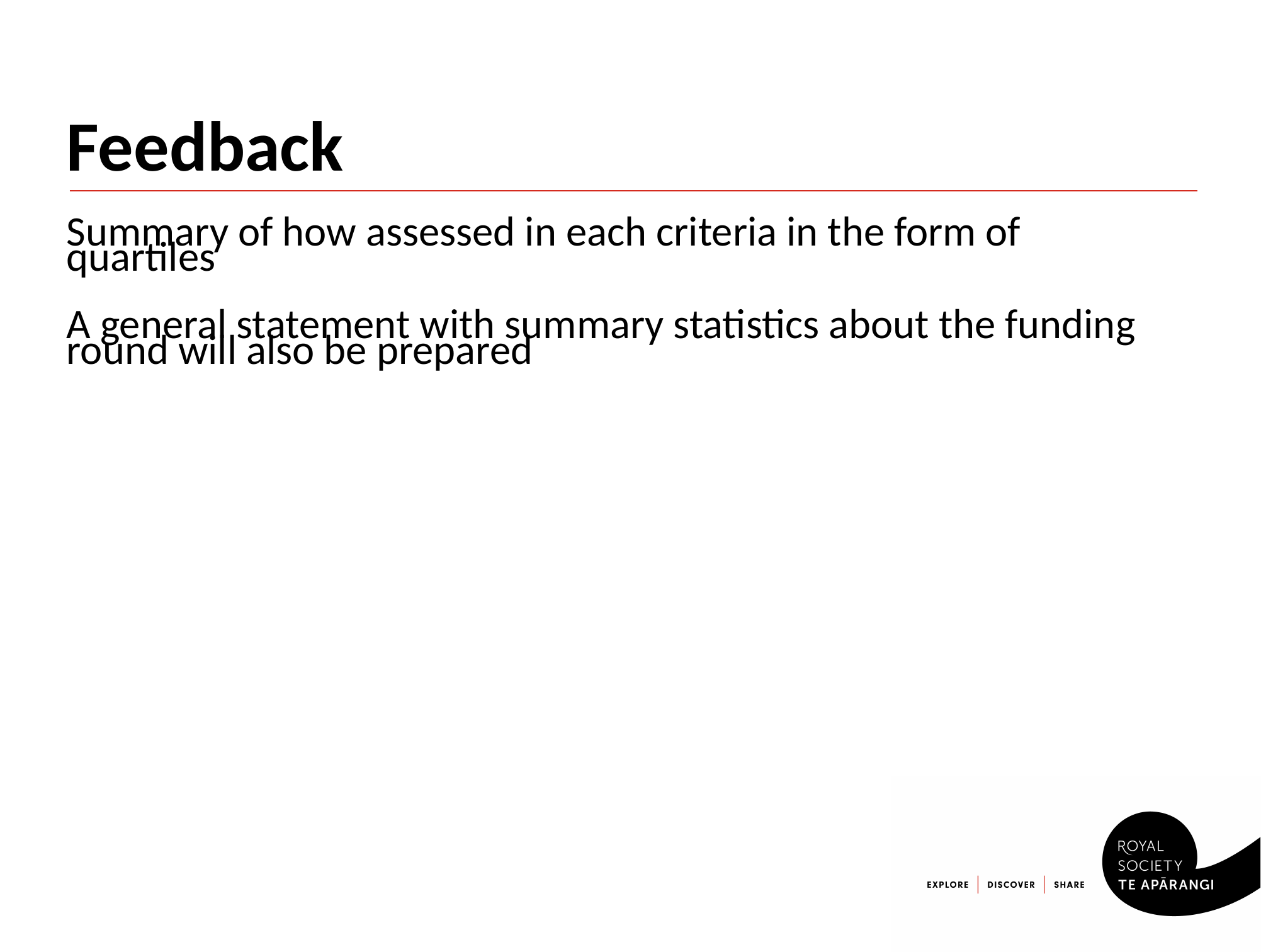

# Feedback
Summary of how assessed in each criteria in the form of quartiles

A general statement with summary statistics about the funding round will also be prepared